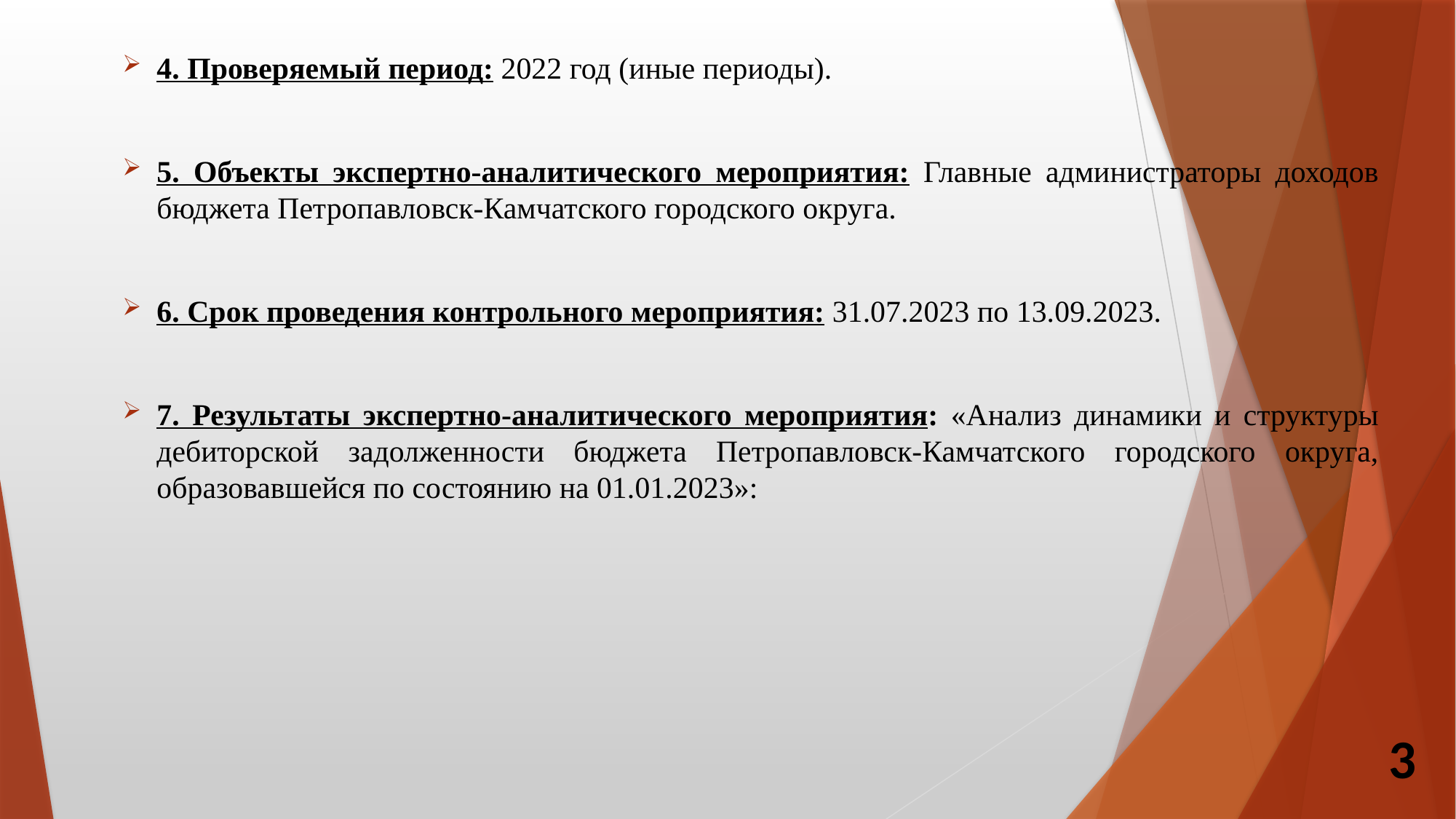

4. Проверяемый период: 2022 год (иные периоды).

5. Объекты экспертно-аналитического мероприятия: Главные администраторы доходов бюджета Петропавловск-Камчатского городского округа.

6. Срок проведения контрольного мероприятия: 31.07.2023 по 13.09.2023.

7. Результаты экспертно-аналитического мероприятия: «Анализ динамики и структуры дебиторской задолженности бюджета Петропавловск-Камчатского городского округа, образовавшейся по состоянию на 01.01.2023»:

3